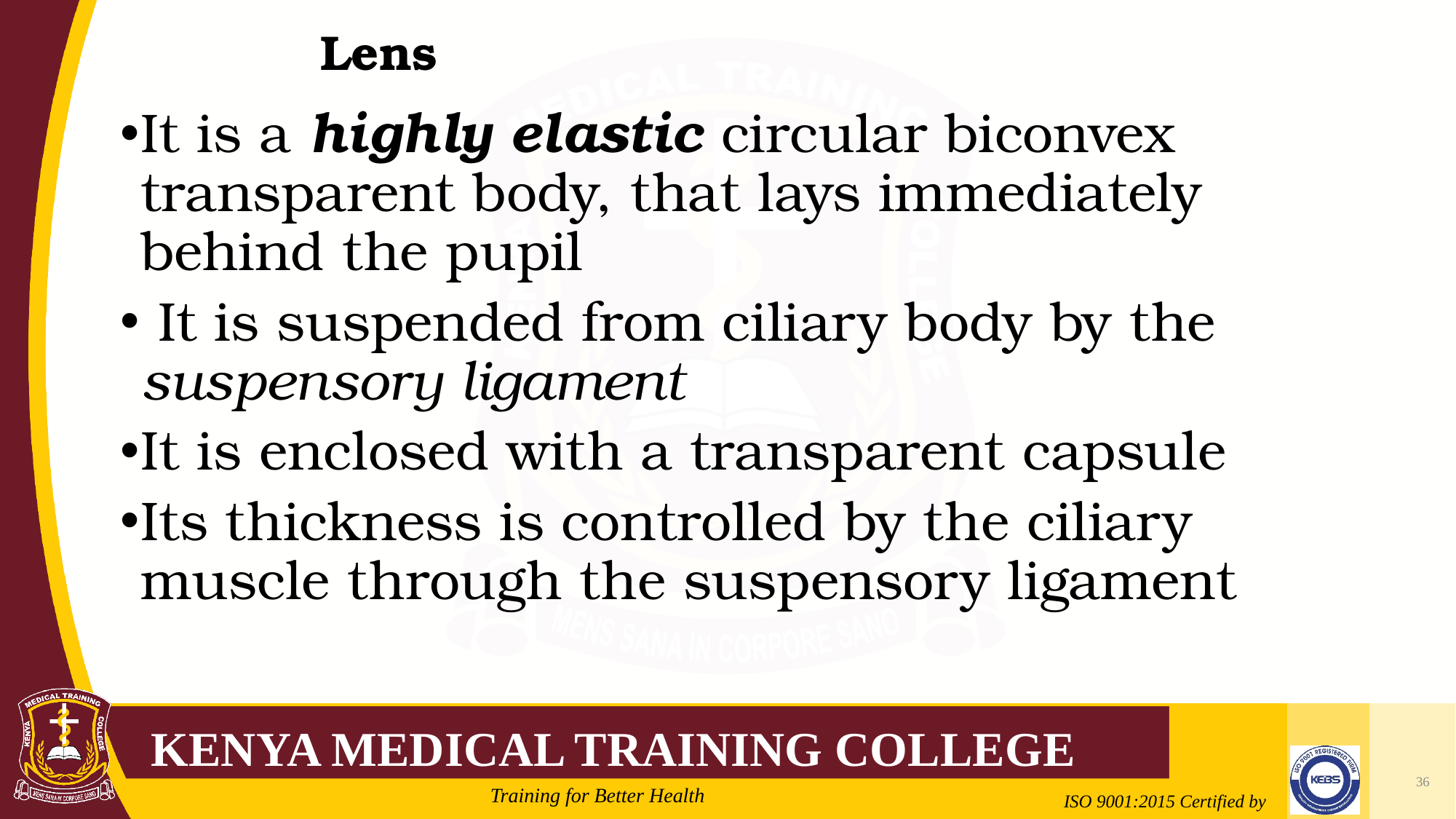

# Lens
It is a highly elastic circular biconvex transparent body, that lays immediately behind the pupil
 It is suspended from ciliary body by the suspensory ligament
It is enclosed with a transparent capsule
Its thickness is controlled by the ciliary muscle through the suspensory ligament
36
Mrs. Cate Mungania Kimathi-Bsc. N
2/21/2022